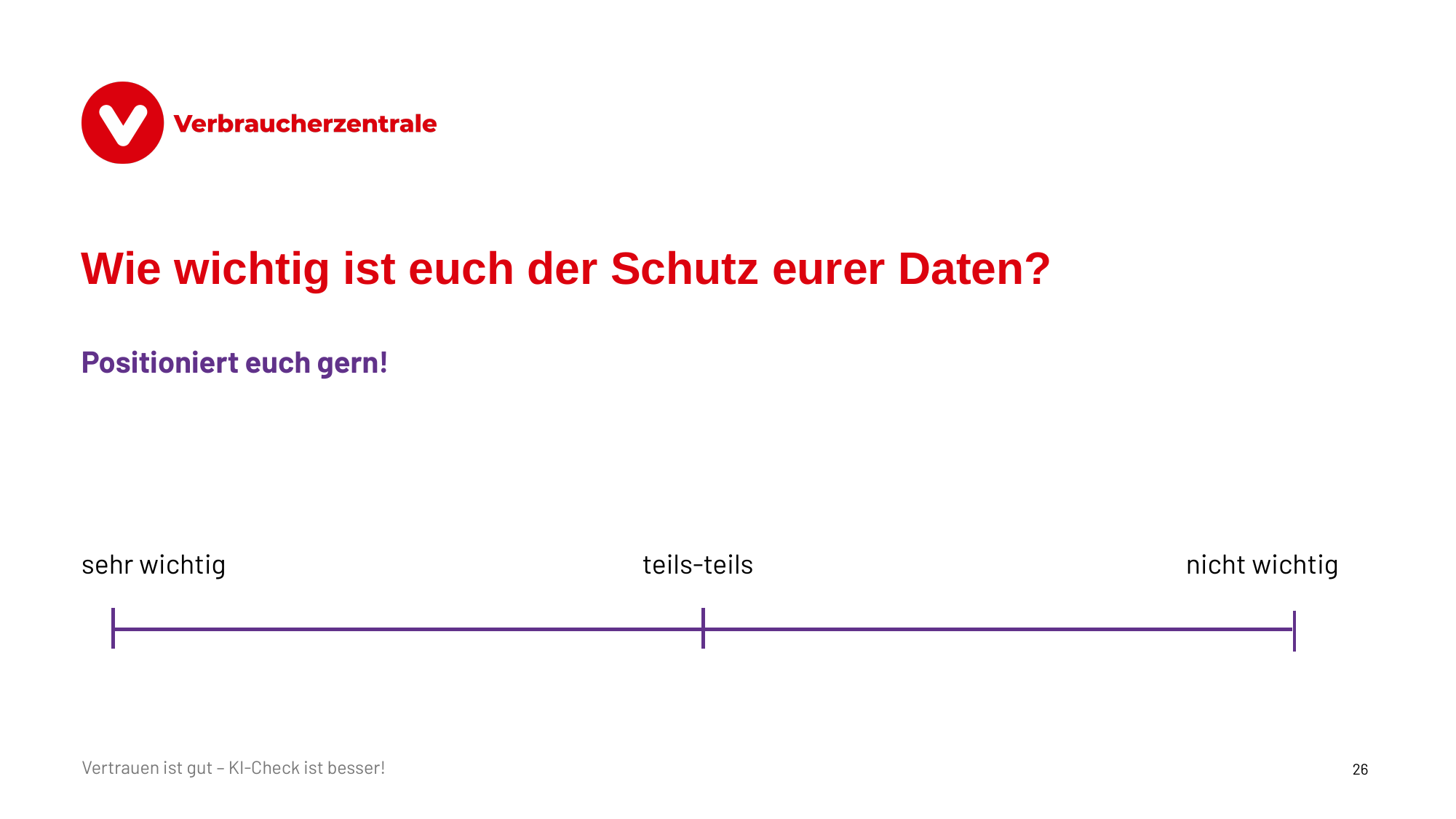

# Wie wichtig ist euch der Schutz eurer Daten?
Positioniert euch gern!
teils-teils
nicht wichtig
sehr wichtig
Vertrauen ist gut – KI-Check ist besser!
26